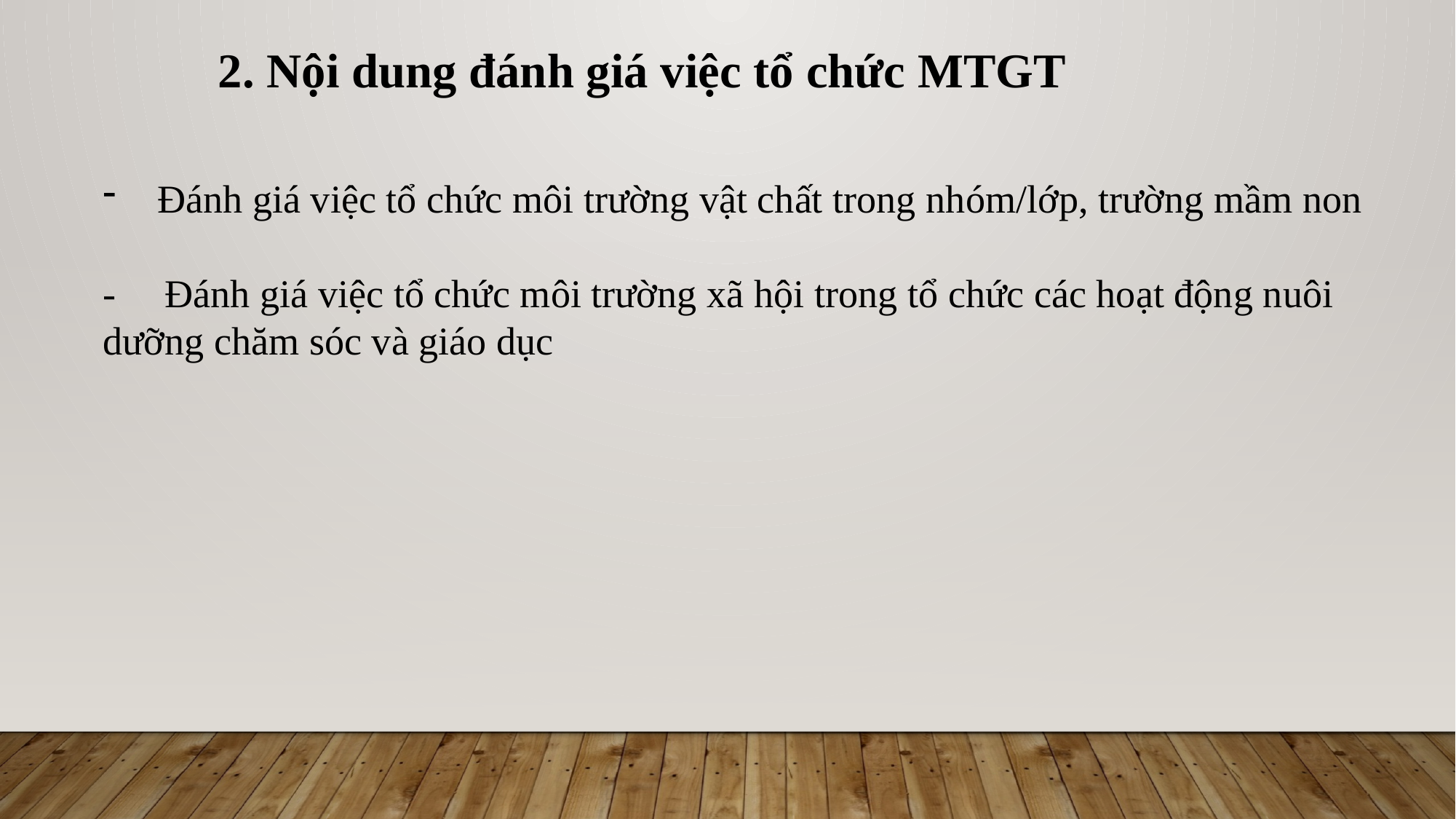

2. Nội dung đánh giá việc tổ chức MTGT

Đánh giá việc tổ chức môi trường vật chất trong nhóm/lớp, trường mầm non

-     Đánh giá việc tổ chức môi trường xã hội trong tổ chức các hoạt động nuôi dưỡng chăm sóc và giáo dục